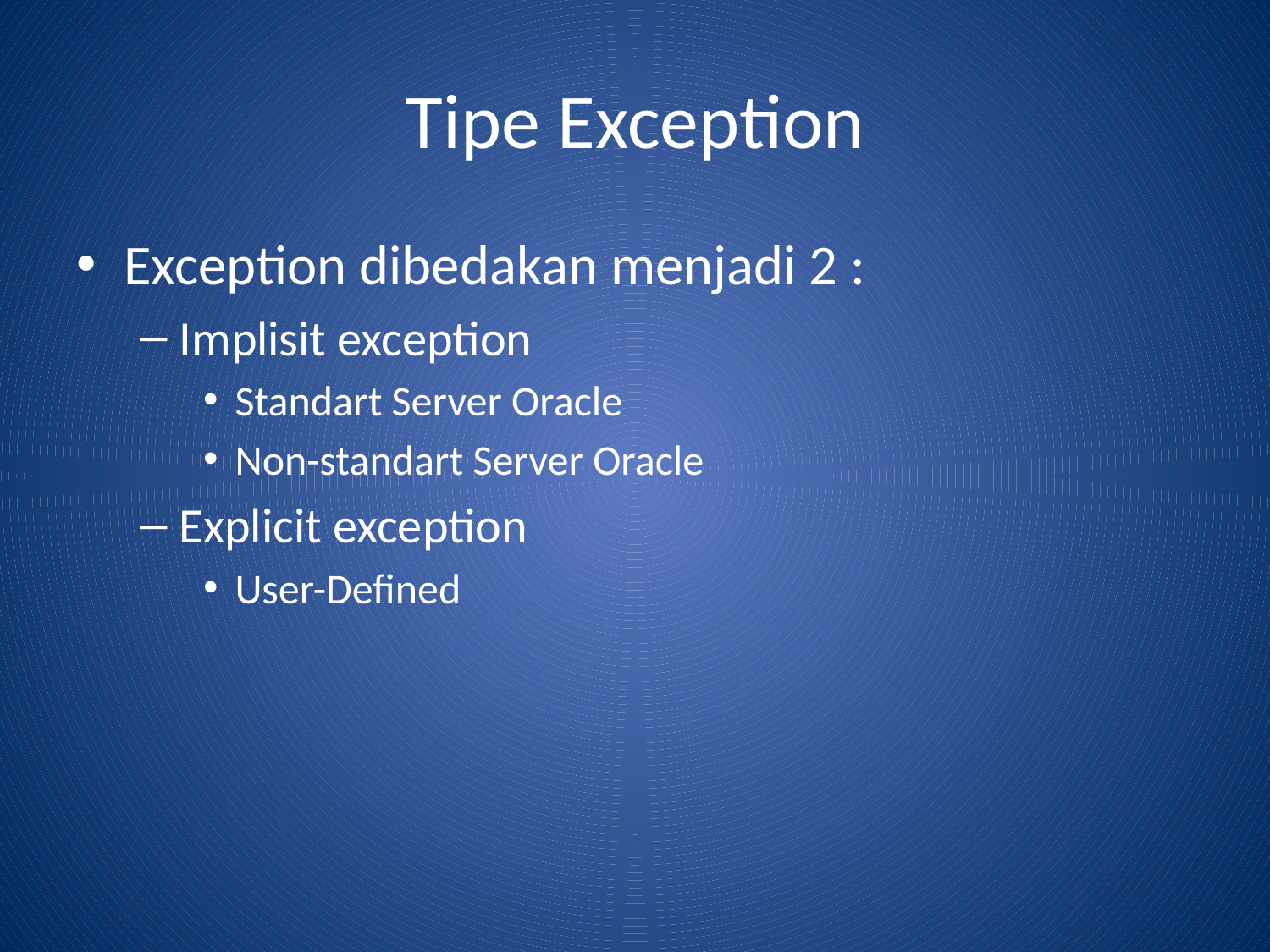

# Tipe Exception
Exception dibedakan menjadi 2 :
Implisit exception
Standart Server Oracle
Non-standart Server Oracle
Explicit exception
User-Defined